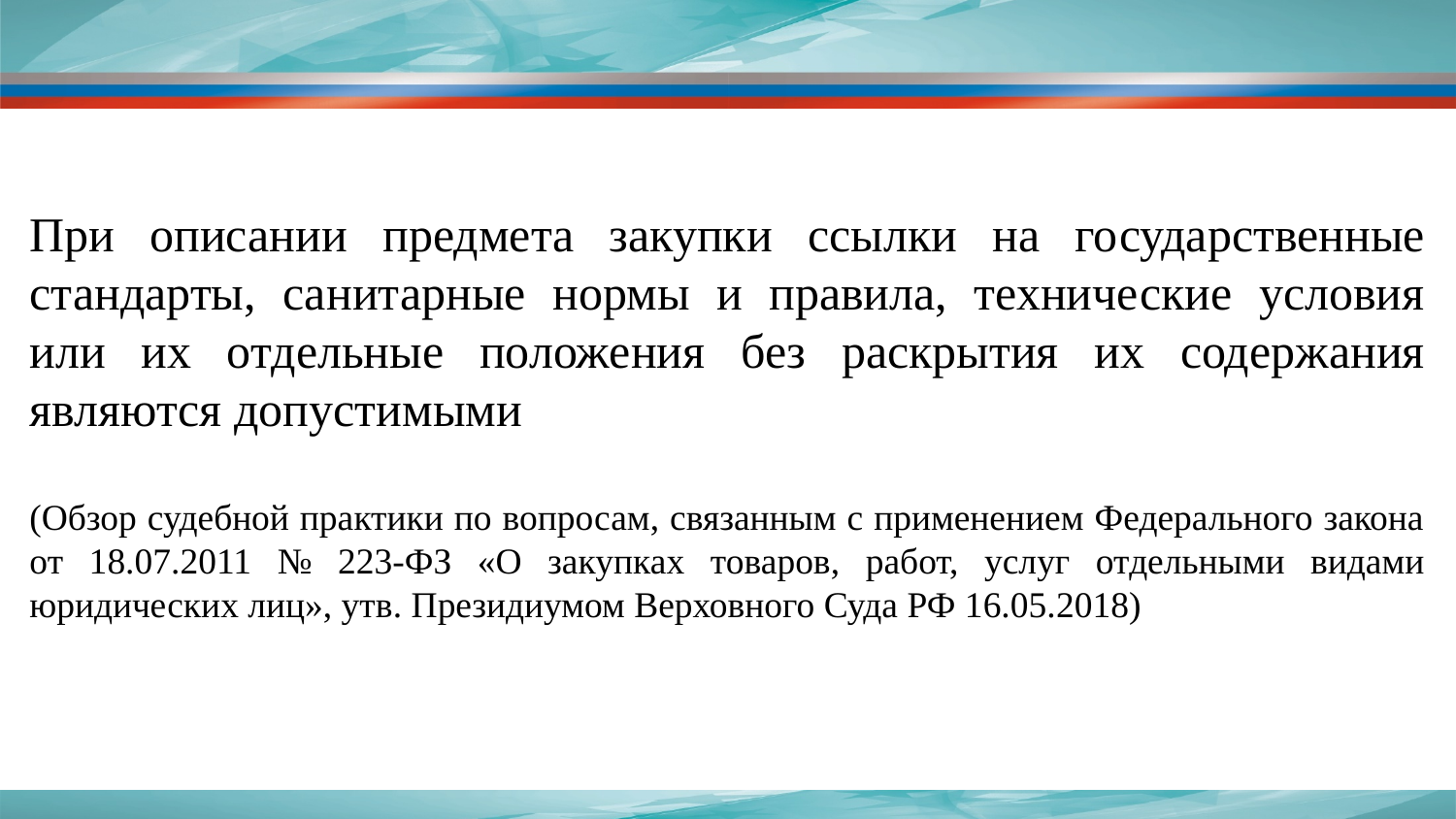

При описании предмета закупки ссылки на государственные стандарты, санитарные нормы и правила, технические условия или их отдельные положения без раскрытия их содержания являются допустимыми

(Обзор судебной практики по вопросам, связанным с применением Федерального закона от 18.07.2011 № 223-ФЗ «О закупках товаров, работ, услуг отдельными видами юридических лиц», утв. Президиумом Верховного Суда РФ 16.05.2018)